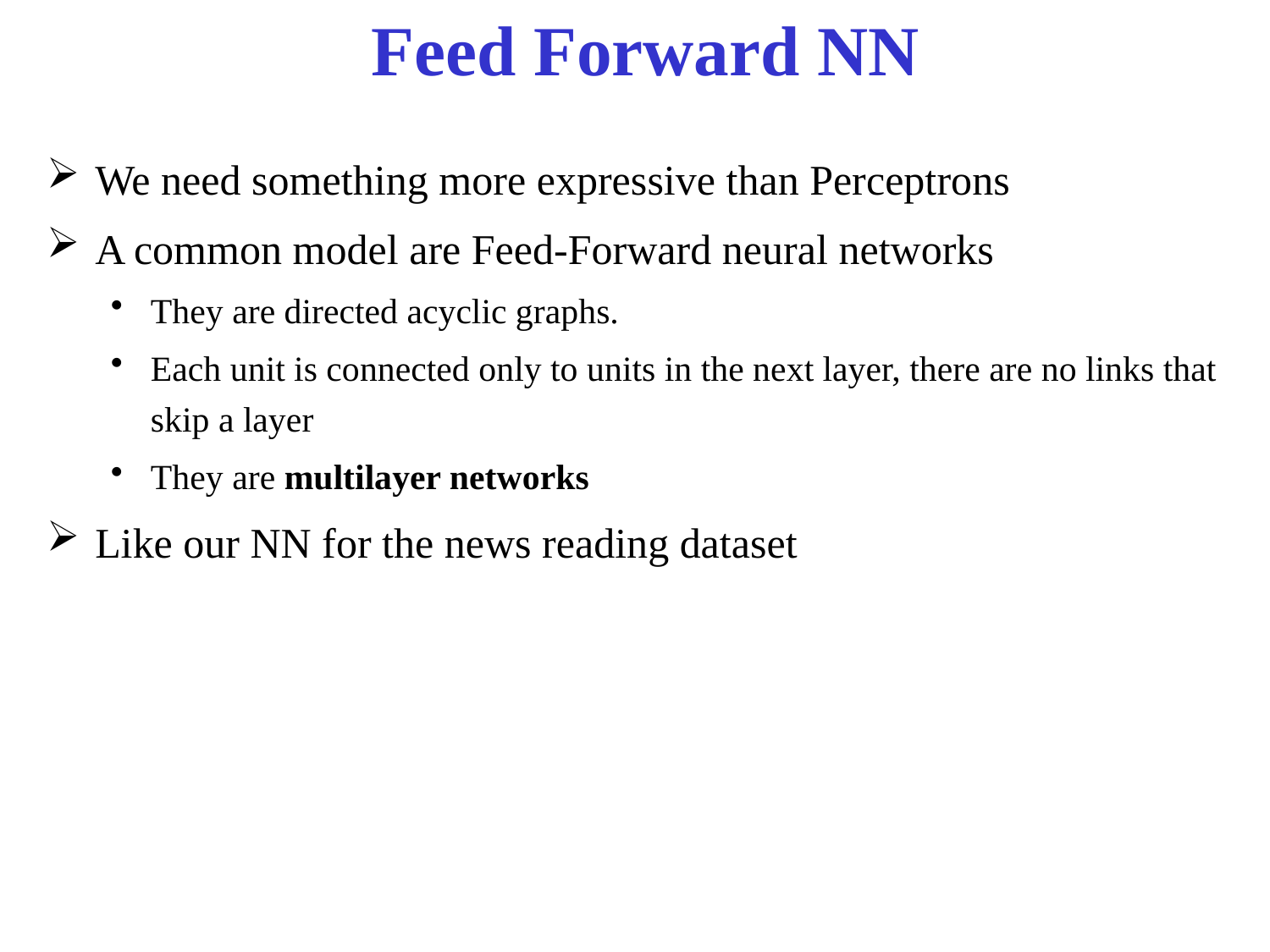

# Feed Forward NN
We need something more expressive than Perceptrons
A common model are Feed-Forward neural networks
They are directed acyclic graphs.
Each unit is connected only to units in the next layer, there are no links that skip a layer
They are multilayer networks
Like our NN for the news reading dataset